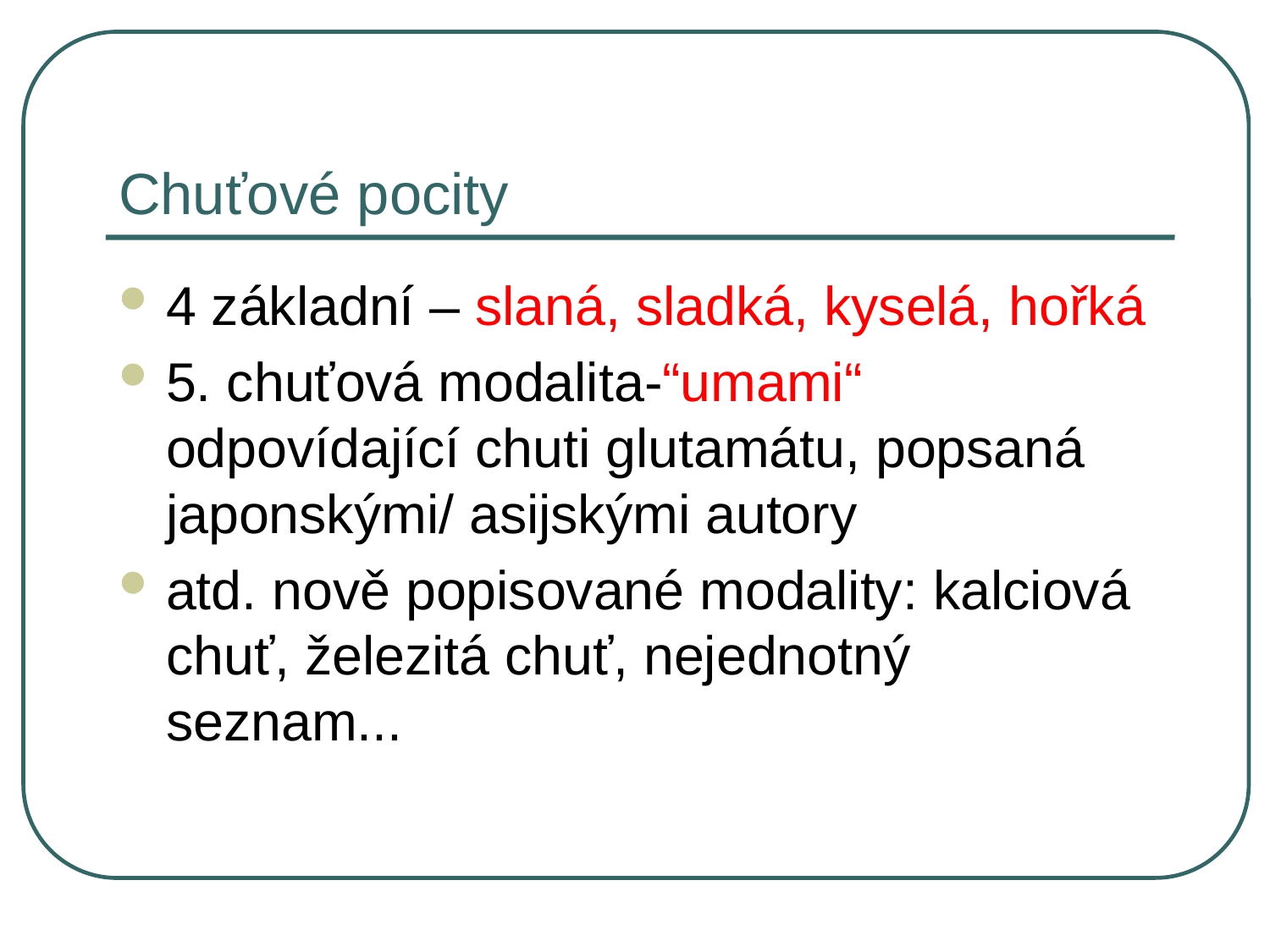

# Chuťové pocity
4 základní – slaná, sladká, kyselá, hořká
5. chuťová modalita-“umami“ odpovídající chuti glutamátu, popsaná japonskými/ asijskými autory
atd. nově popisované modality: kalciová chuť, železitá chuť, nejednotný seznam...